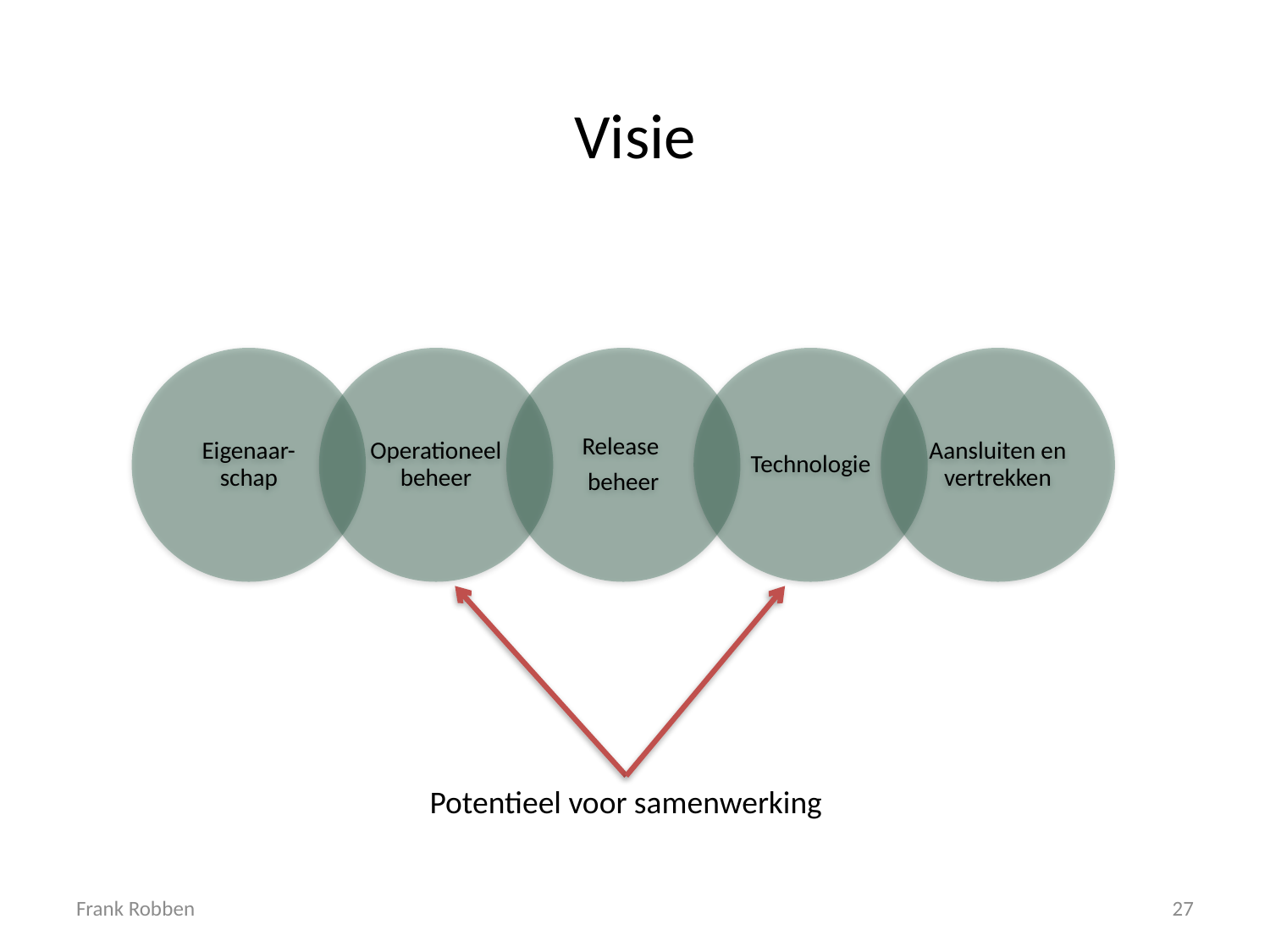

# Visie
Eigenaar-schap
Operationeel beheer
Release
beheer
Technologie
Aansluiten en vertrekken
Potentieel voor samenwerking
Frank Robben
27